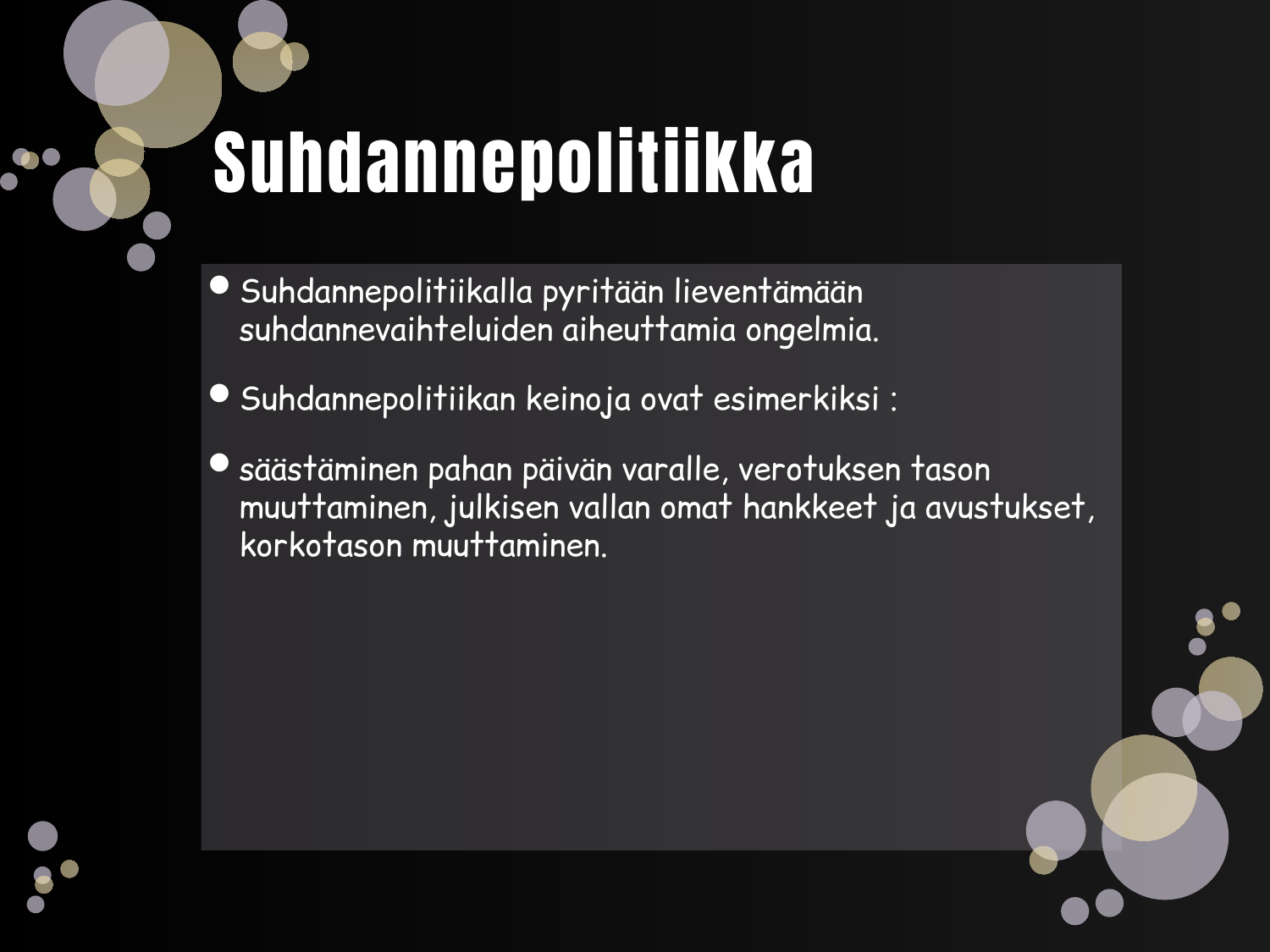

# Suhdannepolitiikka
Suhdannepolitiikalla pyritään lieventämään suhdannevaihteluiden aiheuttamia ongelmia.
Suhdannepolitiikan keinoja ovat esimerkiksi :
säästäminen pahan päivän varalle, verotuksen tason muuttaminen, julkisen vallan omat hankkeet ja avustukset, korkotason muuttaminen.